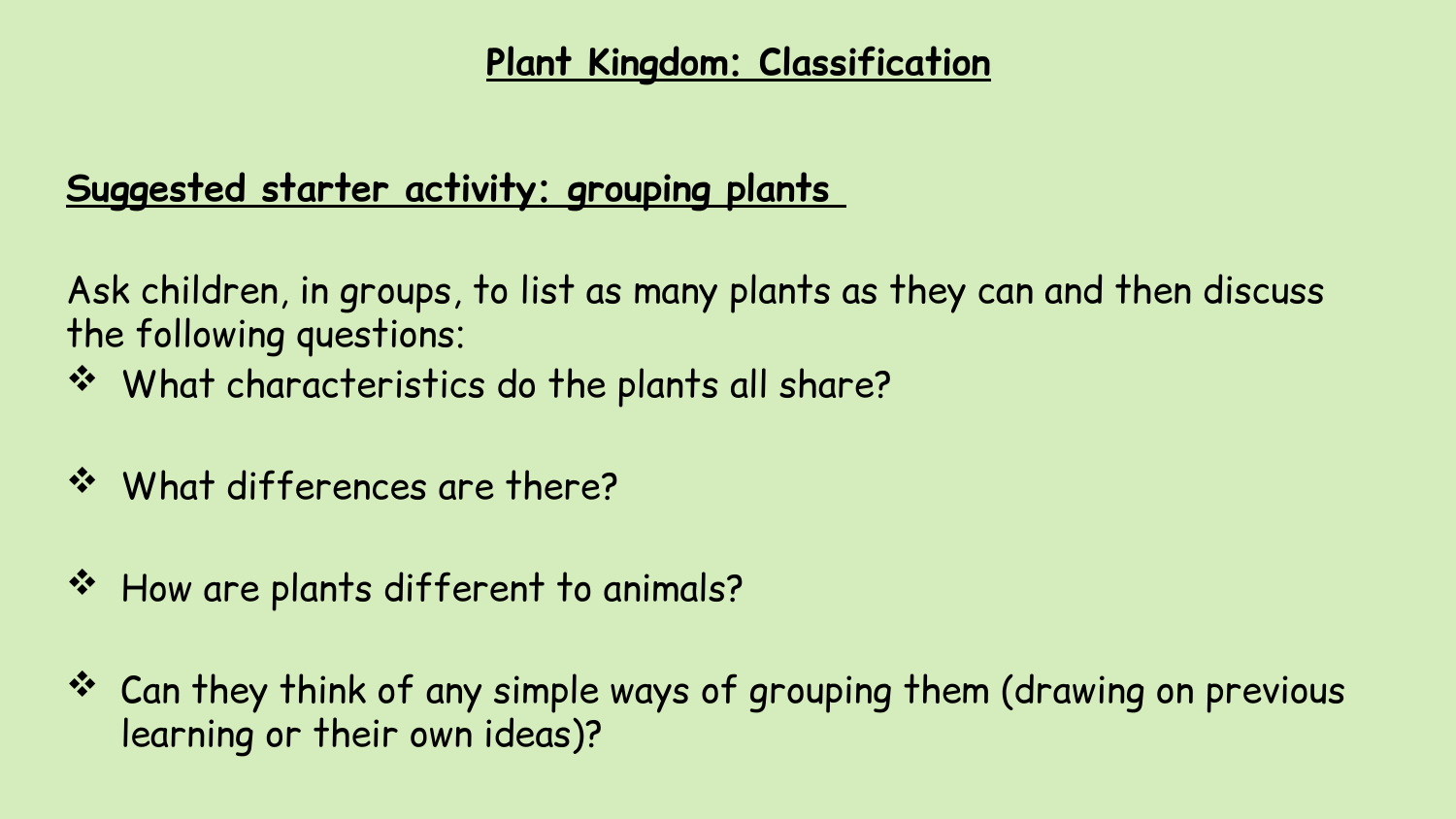

Plant Kingdom: Classification

#
Suggested starter activity: grouping plants

Ask children, in groups, to list as many plants as they can and then discuss the following questions:
What characteristics do the plants all share?

What differences are there?

How are plants different to animals?

Can they think of any simple ways of grouping them (drawing on previous learning or their own ideas)?